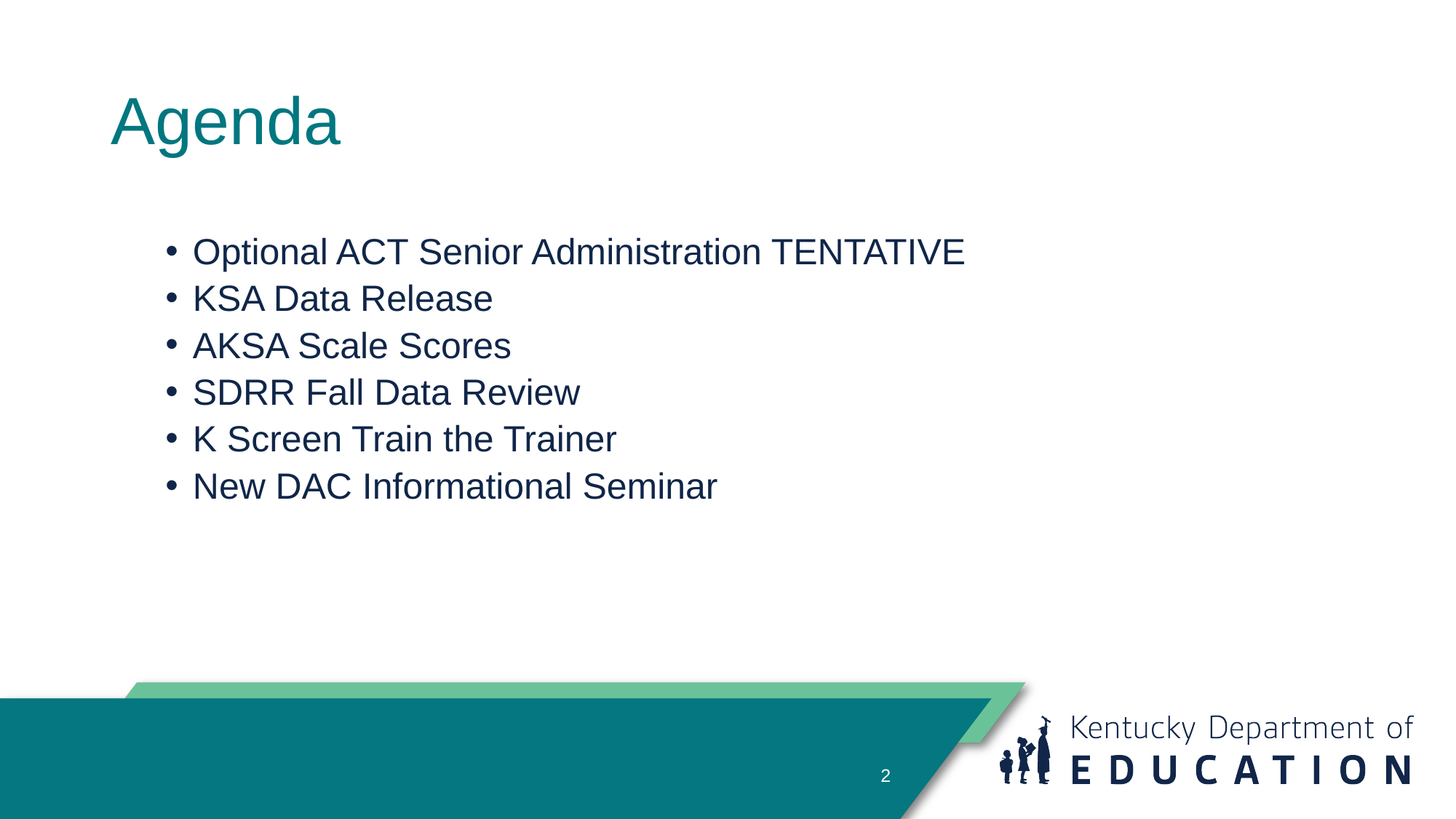

# Agenda
Optional ACT Senior Administration TENTATIVE
KSA Data Release
AKSA Scale Scores
SDRR Fall Data Review
K Screen Train the Trainer
New DAC Informational Seminar

2